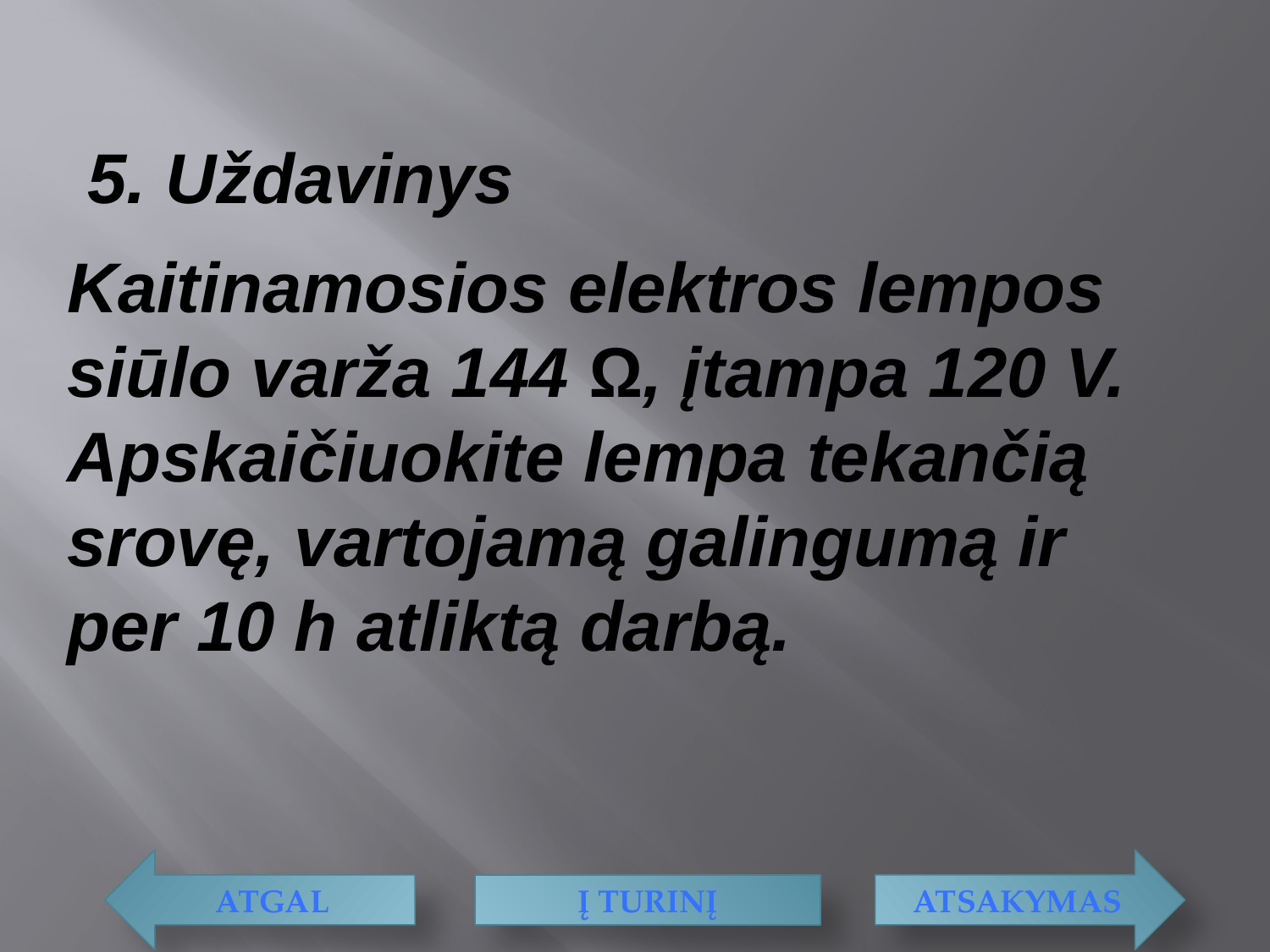

# 5. Uždavinys
Kaitinamosios elektros lempos siūlo varža 144 Ω, įtampa 120 V. Apskaičiuokite lempa tekančią srovę, vartojamą galingumą ir per 10 h atliktą darbą.

atgal
atsakymas
Į turinį